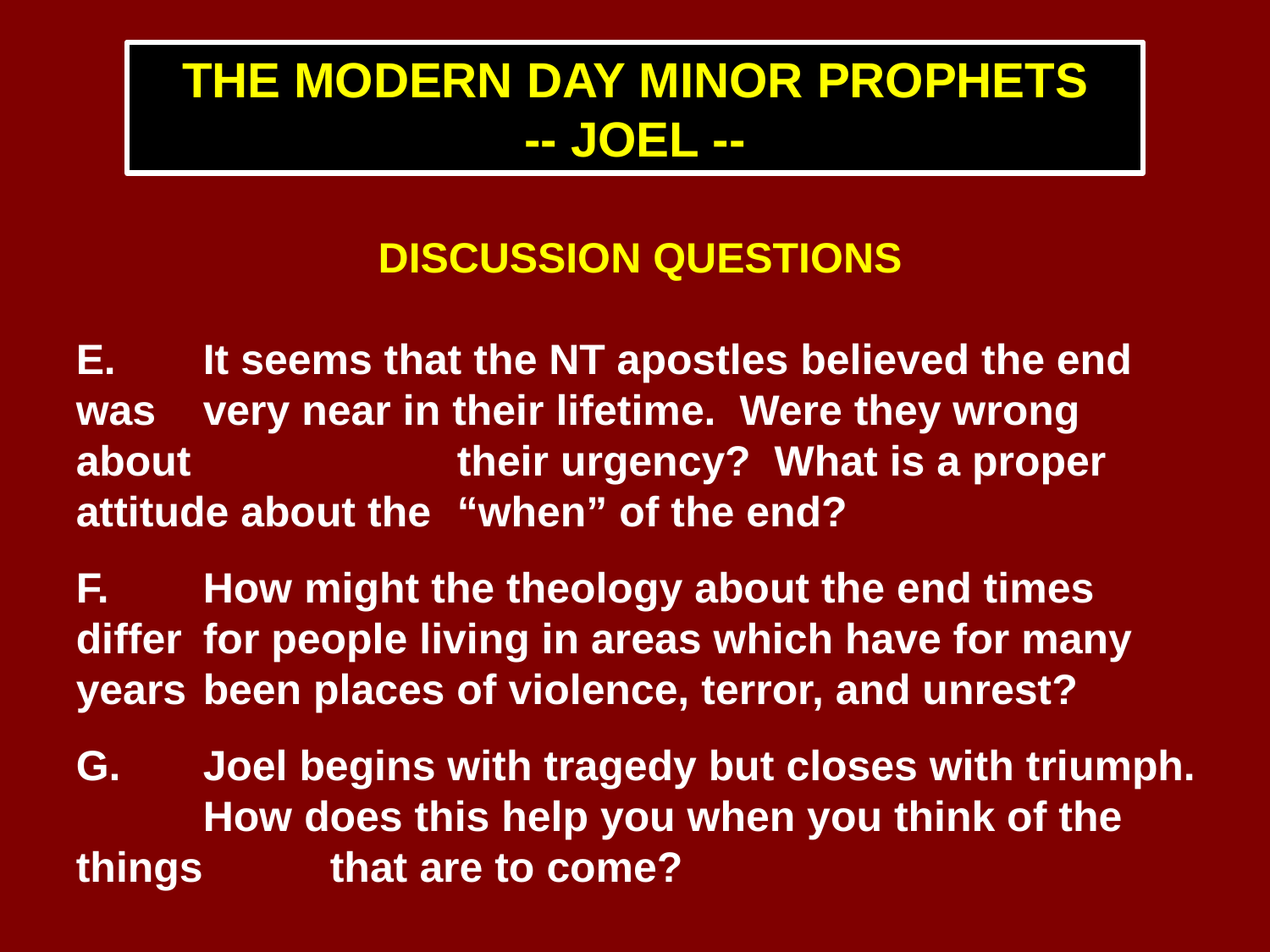

THE MODERN DAY MINOR PROPHETS
-- JOEL --
DISCUSSION QUESTIONS

E.	It seems that the NT apostles believed the end was 	very near in their lifetime.  Were they wrong about 		their urgency?  What is a proper attitude about the 	“when” of the end?

F.	How might the theology about the end times differ 	for people living in areas which have for many years 	been places of violence, terror, and unrest?

G.	Joel begins with tragedy but closes with triumph.  	How does this help you when you think of the things 	that are to come?